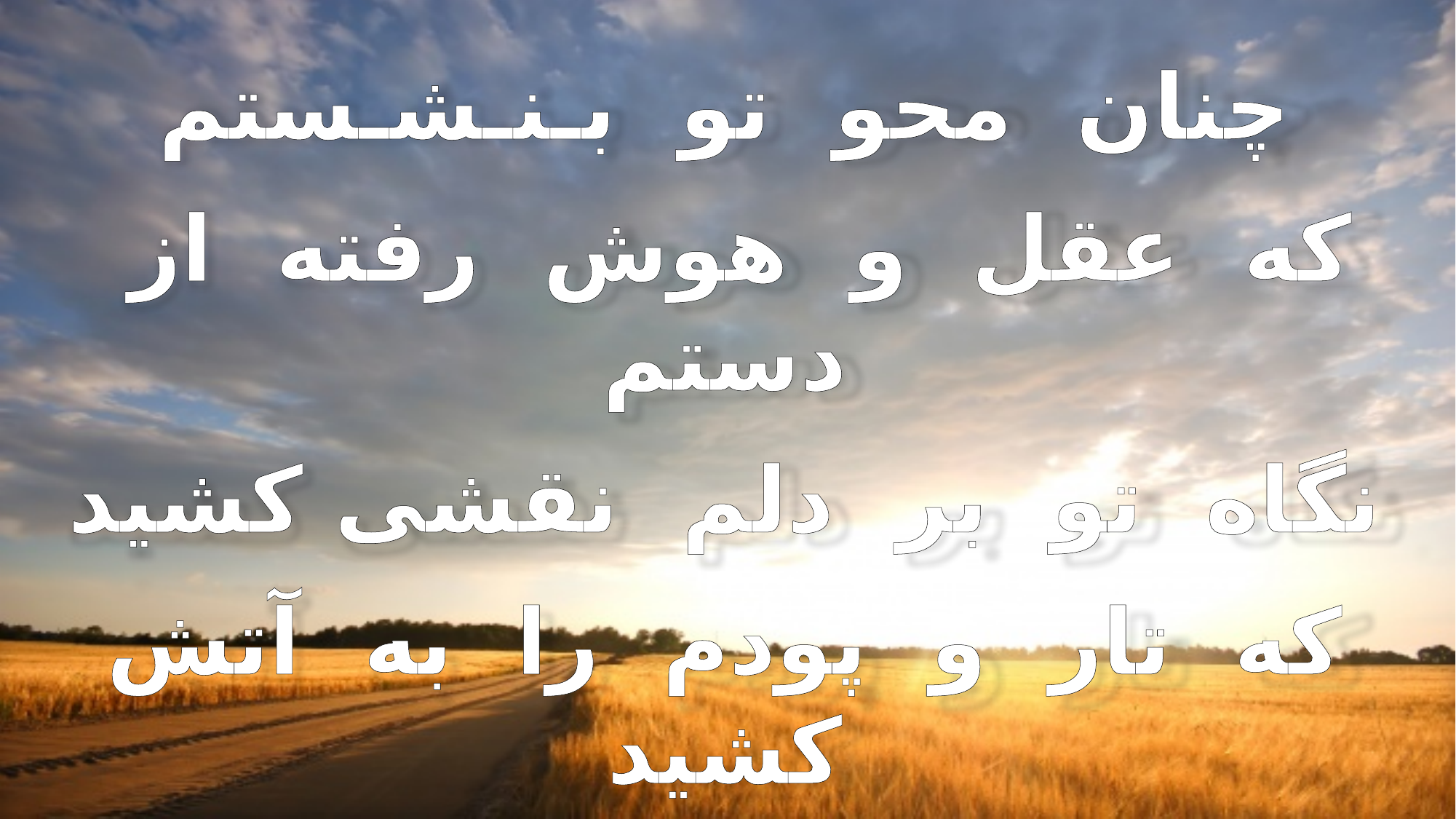

چنان  محو  تو  بـنـشـستم

که  عقل  و  هوش  رفته  از  دستم

نگاه  تو  بر  دلم  نقشی کشید

که  تار  و  پودم  را  به  آتش کشید